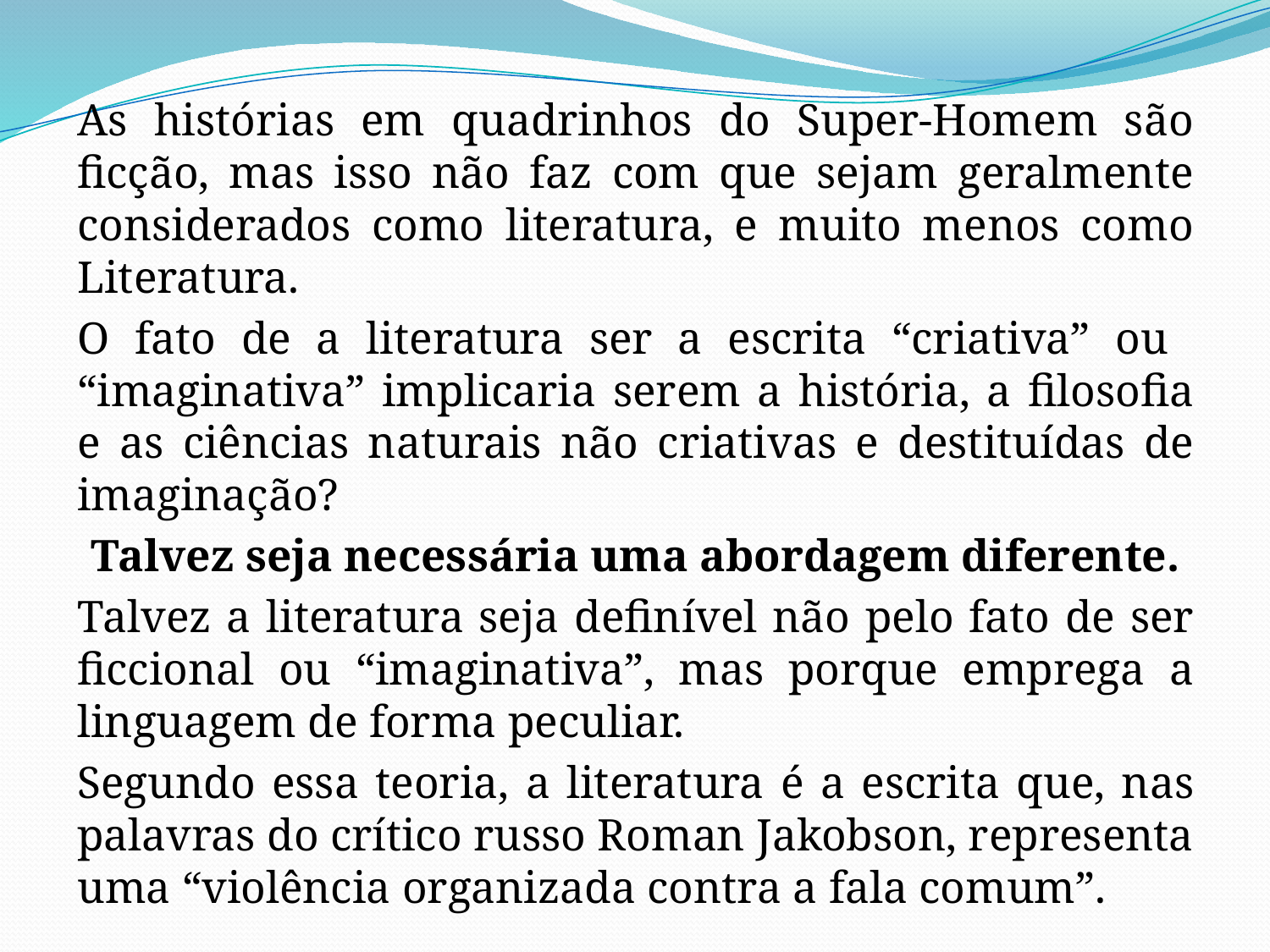

As histórias em quadrinhos do Super-Homem são ficção, mas isso não faz com que sejam geralmente considerados como literatura, e muito menos como Literatura.
O fato de a literatura ser a escrita “criativa” ou  “imaginativa” implicaria serem a história, a filosofia e as ciências naturais não criativas e destituídas de imaginação?
Talvez seja necessária uma abordagem diferente.
Talvez a literatura seja definível não pelo fato de ser ficcional ou “imaginativa”, mas porque emprega a linguagem de forma peculiar.
Segundo essa teoria, a literatura é a escrita que, nas palavras do crítico russo Roman Jakobson, representa uma “violência organizada contra a fala comum”.